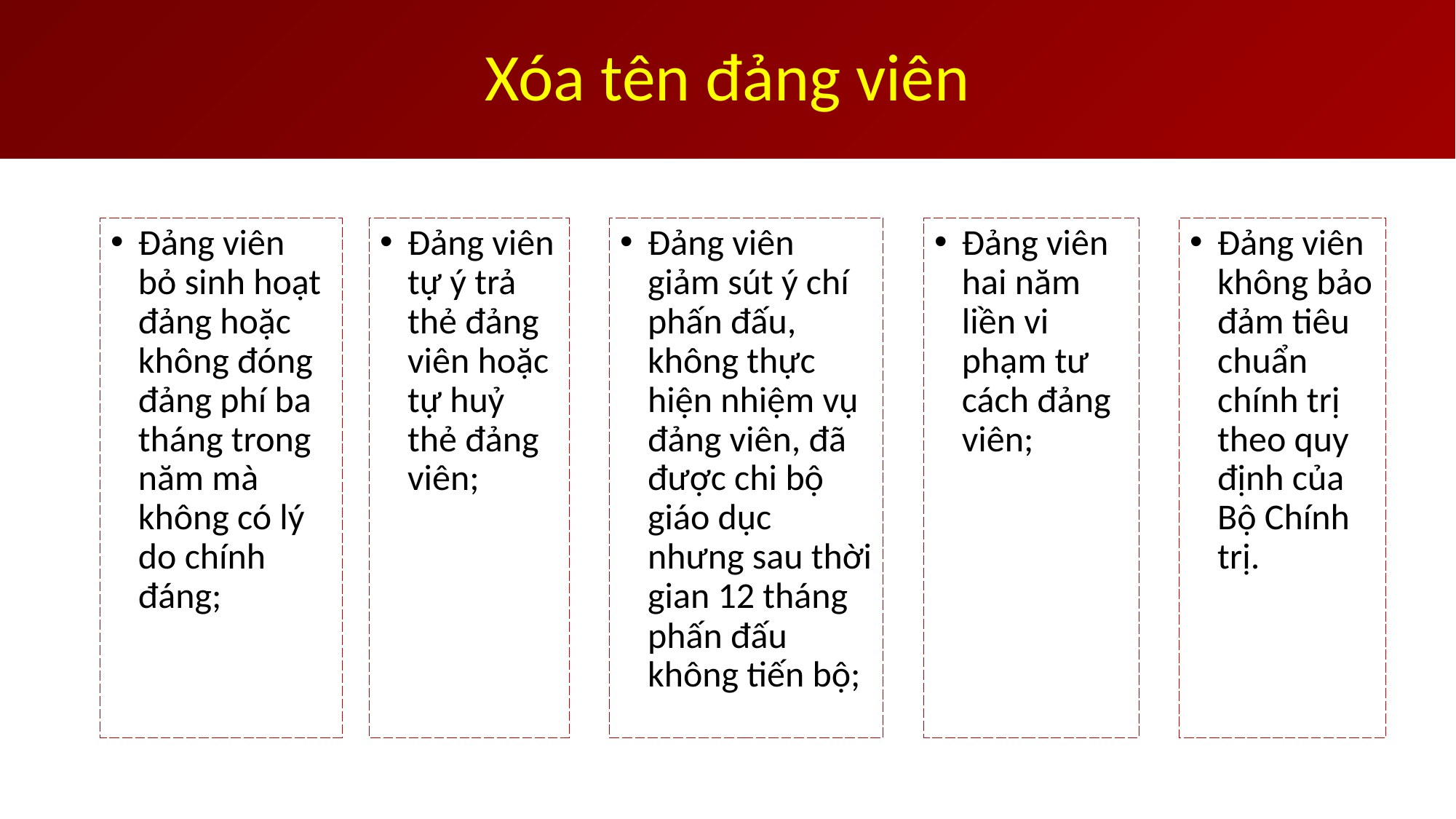

# Xóa tên đảng viên
Đảng viên bỏ sinh hoạt đảng hoặc không đóng đảng phí ba tháng trong năm mà không có lý do chính đáng;
Đảng viên tự ý trả thẻ đảng viên hoặc tự huỷ thẻ đảng viên;
Đảng viên giảm sút ý chí phấn đấu, không thực hiện nhiệm vụ đảng viên, đã được chi bộ giáo dục nhưng sau thời gian 12 tháng phấn đấu không tiến bộ;
Đảng viên hai năm liền vi phạm tư cách đảng viên;
Đảng viên không bảo đảm tiêu chuẩn chính trị theo quy định của Bộ Chính trị.